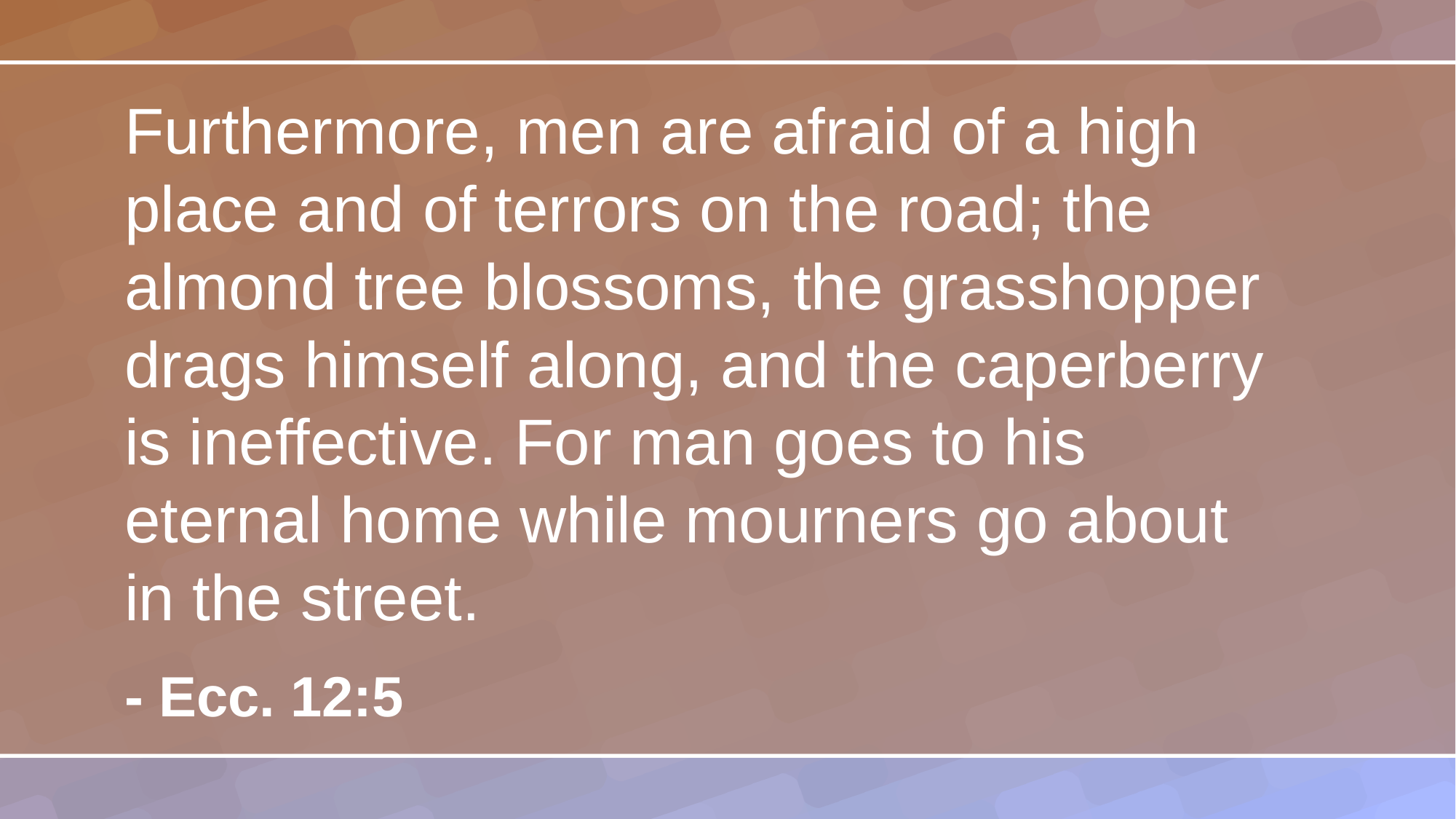

Furthermore, men are afraid of a high place and of terrors on the road; the almond tree blossoms, the grasshopper drags himself along, and the caperberry is ineffective. For man goes to his eternal home while mourners go about in the street.
- Ecc. 12:5